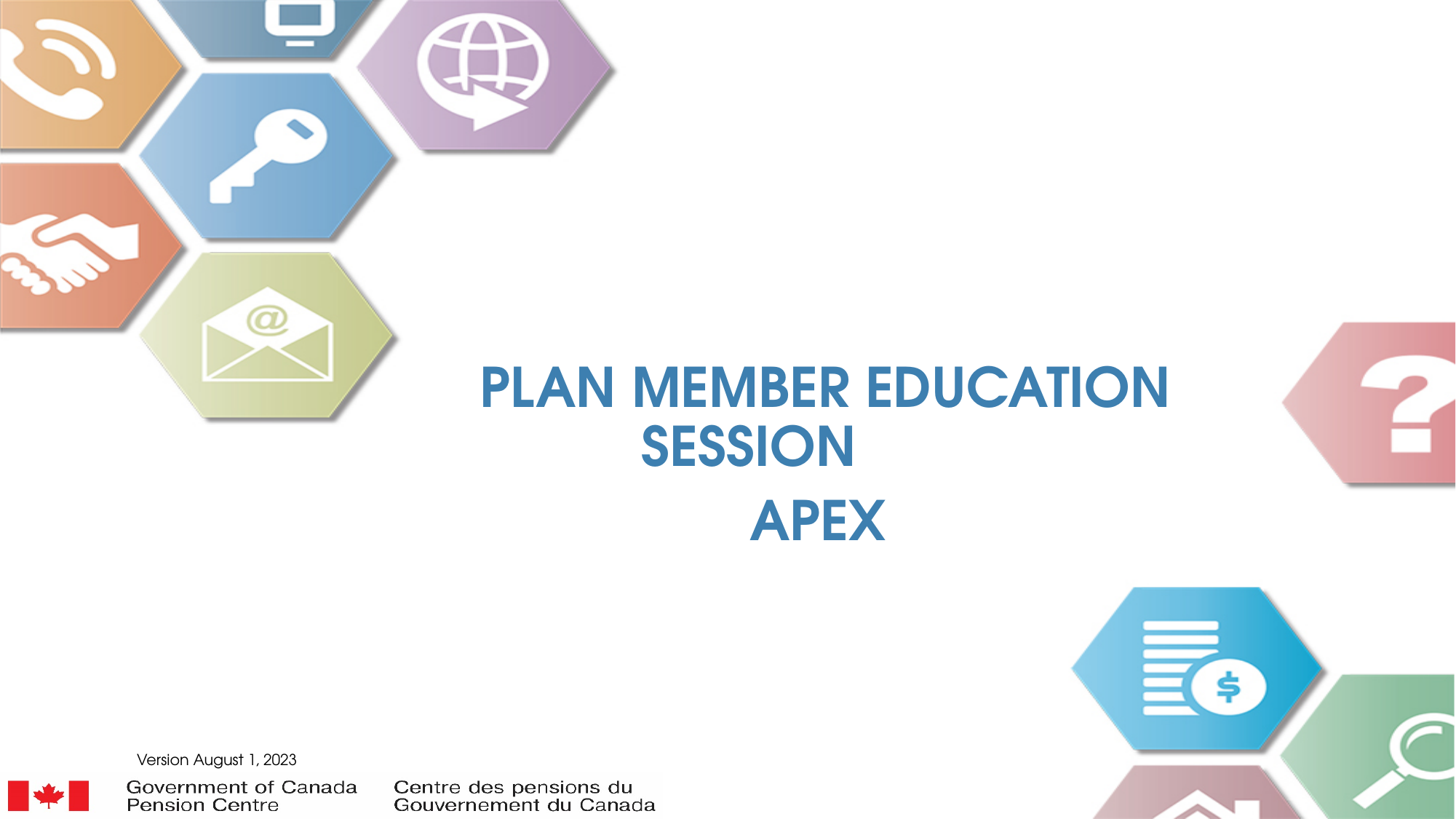

Plan Member Education Session
APEX
Version August 1, 2023